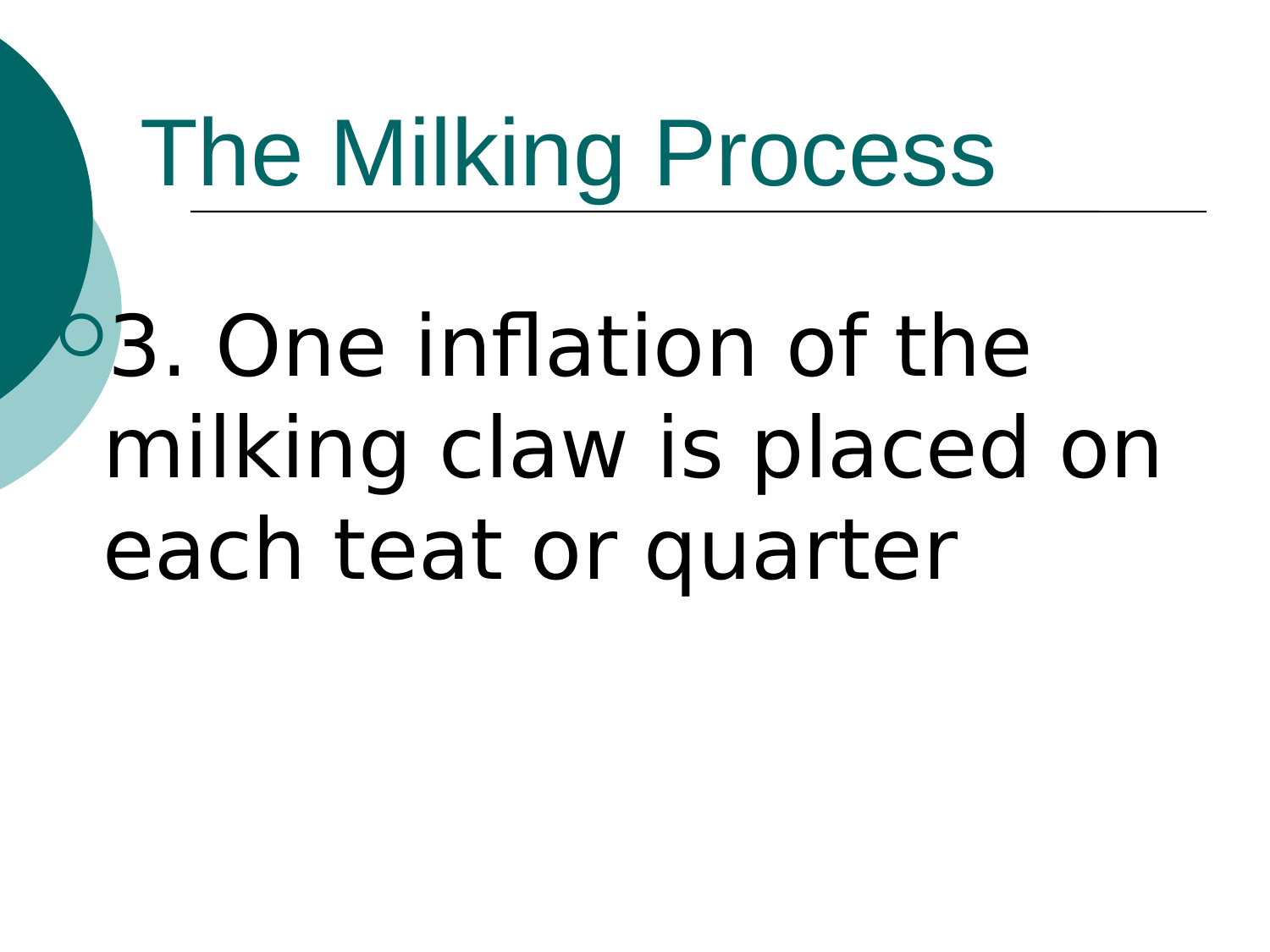

The Milking Process
3. One inflation of the milking claw is placed on each teat or quarter